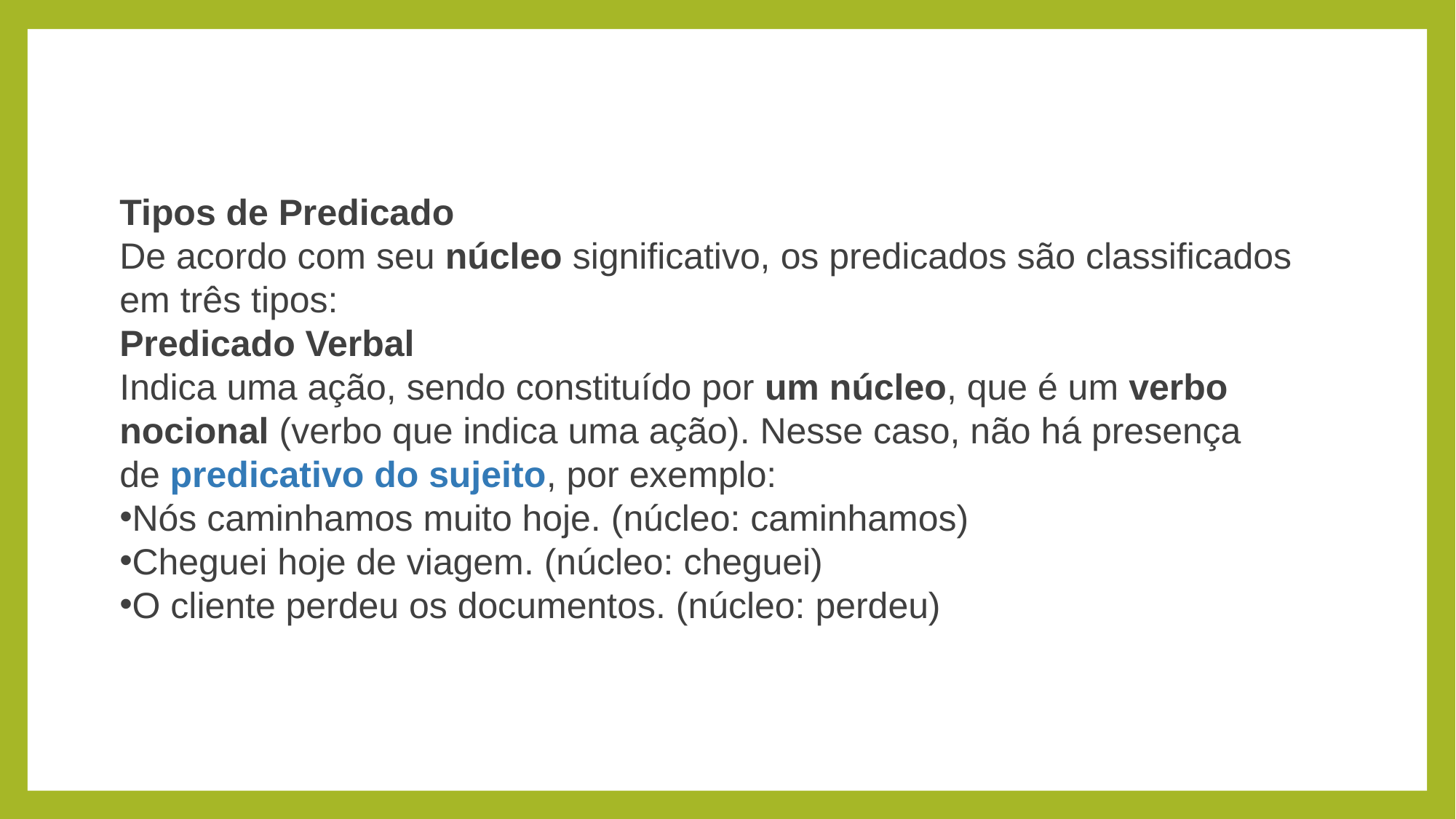

Tipos de Predicado
De acordo com seu núcleo significativo, os predicados são classificados em três tipos:
Predicado Verbal
Indica uma ação, sendo constituído por um núcleo, que é um verbo nocional (verbo que indica uma ação). Nesse caso, não há presença de predicativo do sujeito, por exemplo:
Nós caminhamos muito hoje. (núcleo: caminhamos)
Cheguei hoje de viagem. (núcleo: cheguei)
O cliente perdeu os documentos. (núcleo: perdeu)